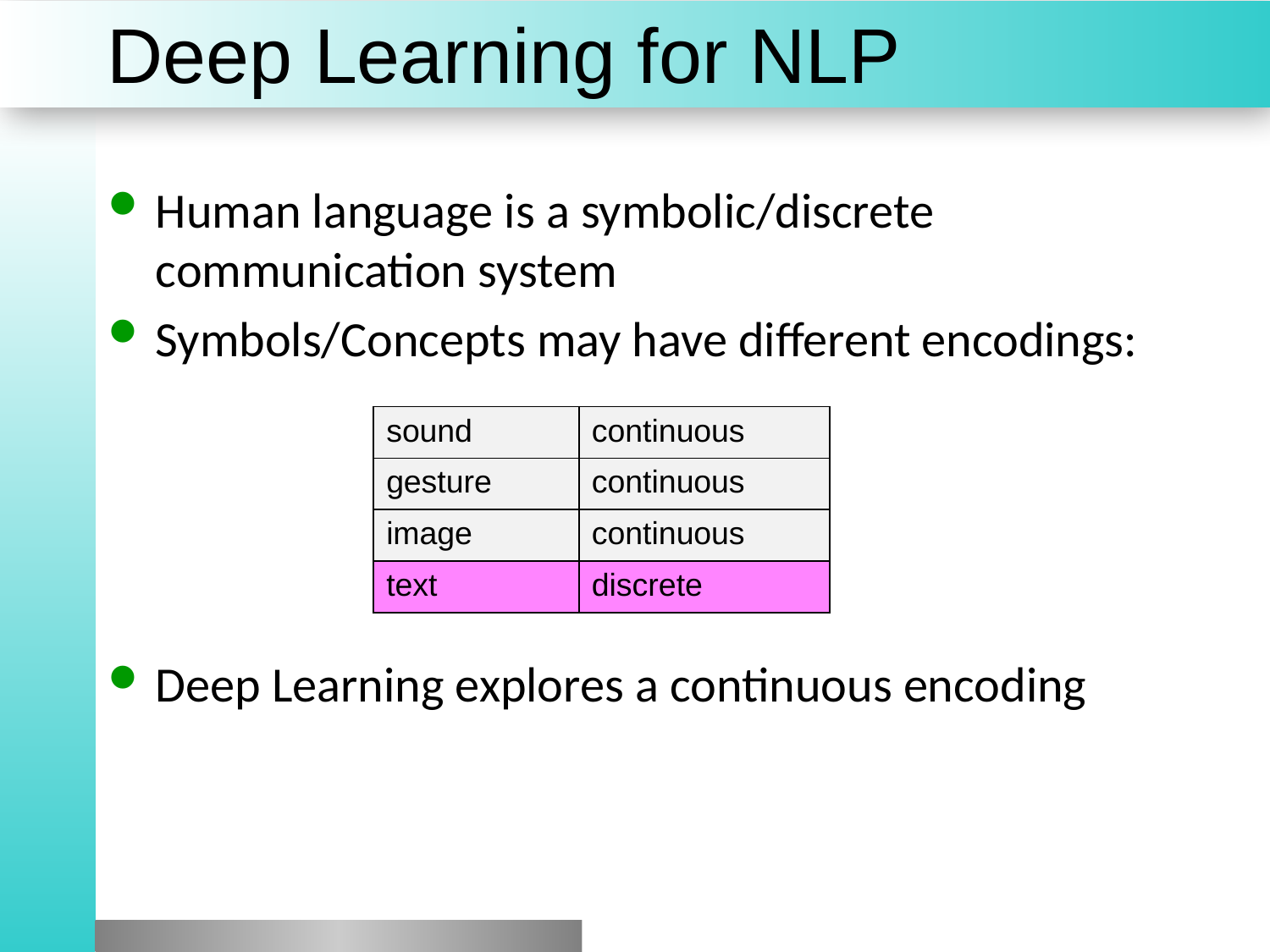

# Deep Learning for NLP
Human language is a symbolic/discrete communication system
Symbols/Concepts may have different encodings:

Deep Learning explores a continuous encoding
| sound | continuous |
| --- | --- |
| gesture | continuous |
| image | continuous |
| text | discrete |